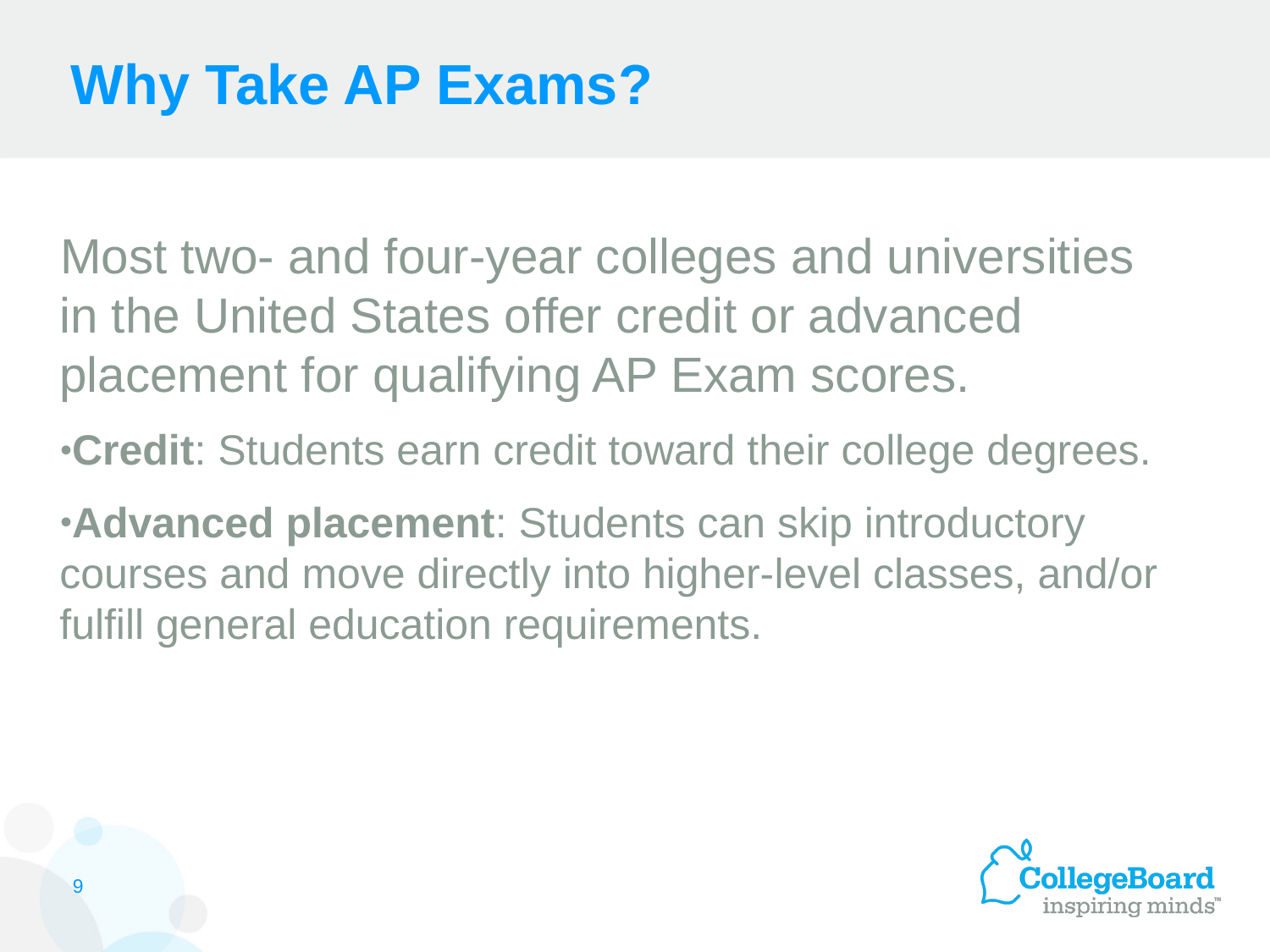

# Why Take AP Exams?
Most two- and four-year colleges and universities in the United States offer credit or advanced placement for qualifying AP Exam scores.
Credit: Students earn credit toward their college degrees.
Advanced placement: Students can skip introductory courses and move directly into higher-level classes, and/or fulfill general education requirements.

9